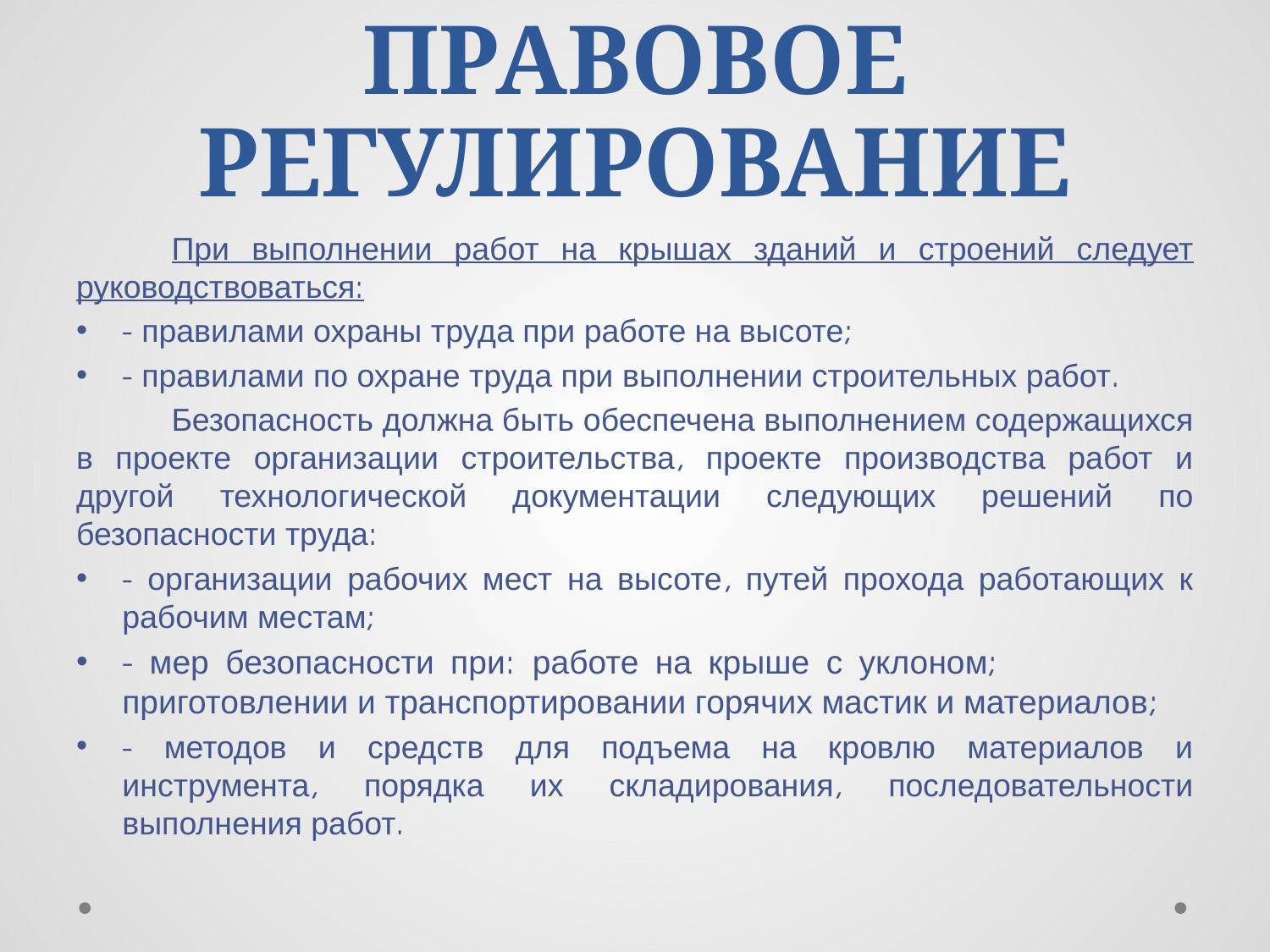

# ПРАВОВОЕ РЕГУЛИРОВАНИЕ
	При выполнении работ на крышах зданий и строений следует руководствоваться:
- правилами охраны труда при работе на высоте;
- правилами по охране труда при выполнении строительных работ.
	Безопасность должна быть обеспечена выполнением содержащихся в проекте организации строительства, проекте производства работ и другой технологической документации следующих решений по безопасности труда:
- организации рабочих мест на высоте, путей прохода работающих к рабочим местам;
- мер безопасности при: 	работе на крыше с уклоном;             приготовлении и транспортировании горячих мастик и материалов;
- методов и средств для подъема на кровлю материалов и инструмента, порядка их складирования, последовательности выполнения работ.